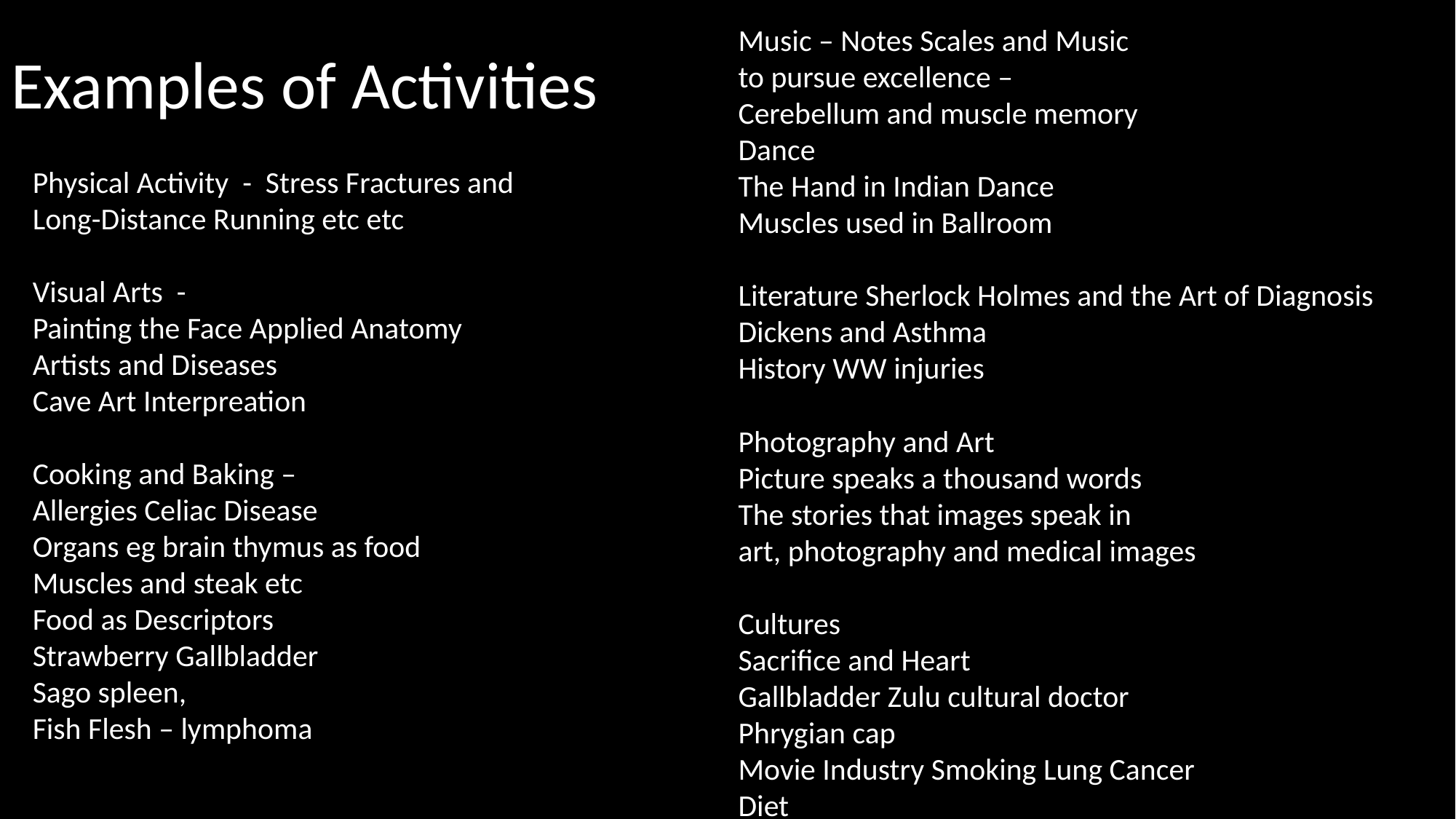

# Examples of Activities
Music – Notes Scales and Music
to pursue excellence –
Cerebellum and muscle memory
Dance
The Hand in Indian Dance
Muscles used in Ballroom

Literature Sherlock Holmes and the Art of Diagnosis
Dickens and Asthma
History WW injuries

Photography and Art
Picture speaks a thousand words
The stories that images speak in
art, photography and medical images

Cultures
Sacrifice and Heart
Gallbladder Zulu cultural doctor
Phrygian cap
Movie Industry Smoking Lung Cancer
Diet

Physical Activity  -  Stress Fractures and Long-Distance Running etc etc
Visual Arts  -
Painting the Face Applied Anatomy
Artists and Diseases
Cave Art Interpreation
Cooking and Baking –
Allergies Celiac Disease
Organs eg brain thymus as food Muscles and steak etc
Food as Descriptors
Strawberry Gallbladder
Sago spleen,
Fish Flesh – lymphoma